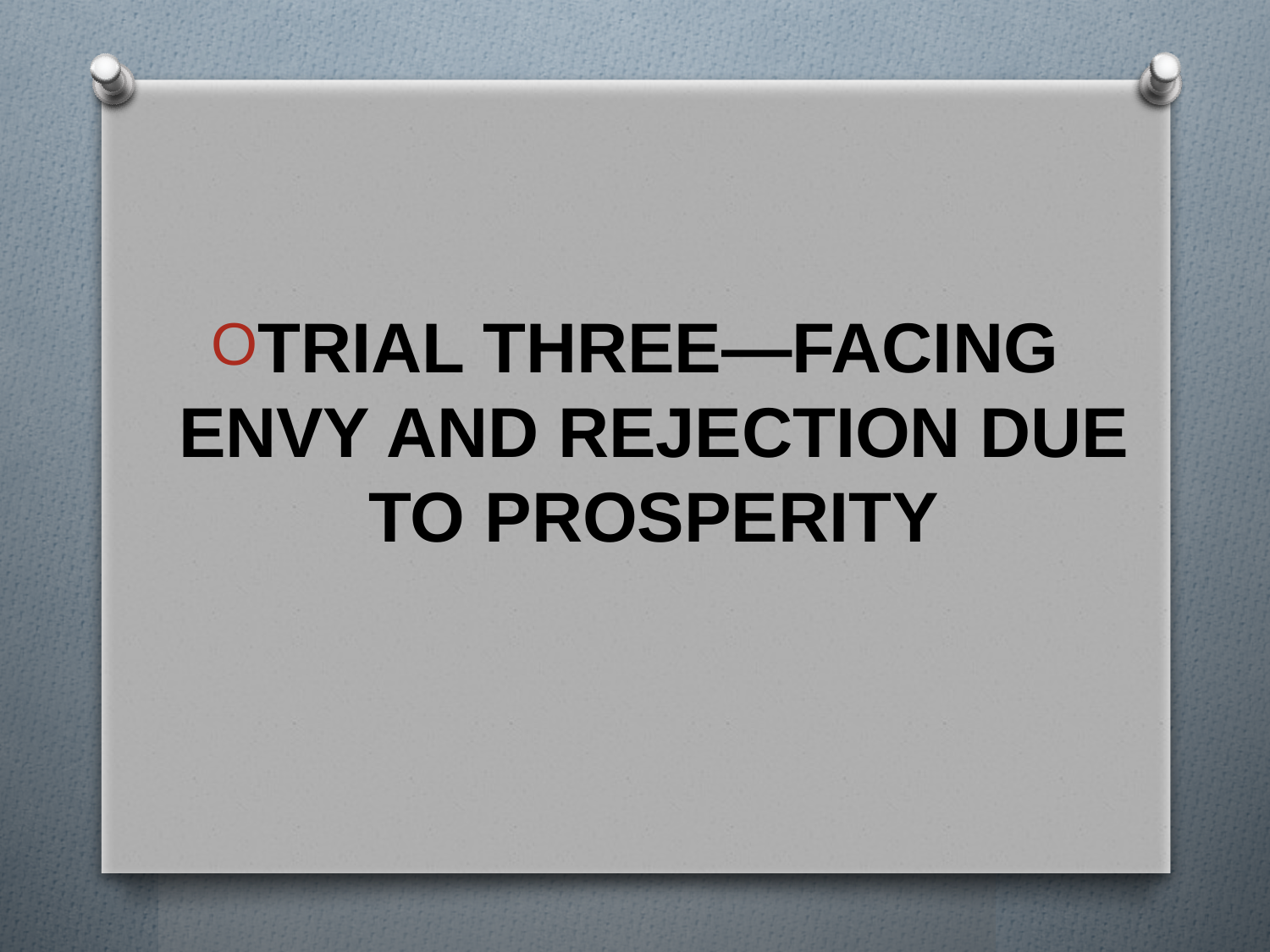

#
TRIAL THREE—FACING ENVY AND REJECTION DUE TO PROSPERITY